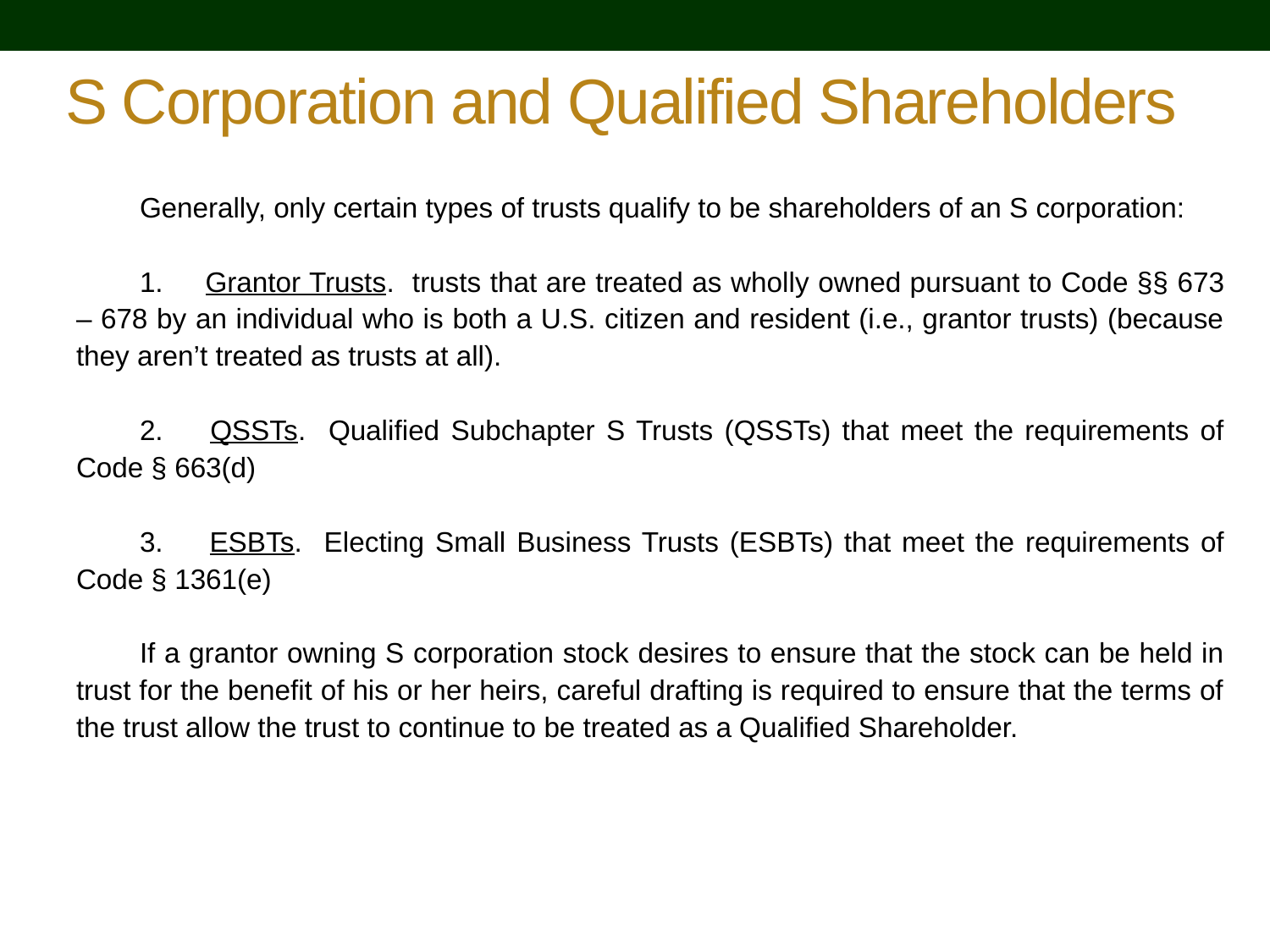

# S Corporation and Qualified Shareholders
Generally, only certain types of trusts qualify to be shareholders of an S corporation:

1.  	Grantor Trusts.  trusts that are treated as wholly owned pursuant to Code §§ 673 – 678 by an individual who is both a U.S. citizen and resident (i.e., grantor trusts) (because they aren’t treated as trusts at all).

2.  	QSSTs.  Qualified Subchapter S Trusts (QSSTs) that meet the requirements of Code § 663(d)

3.  	ESBTs.  Electing Small Business Trusts (ESBTs) that meet the requirements of Code § 1361(e)

If a grantor owning S corporation stock desires to ensure that the stock can be held in trust for the benefit of his or her heirs, careful drafting is required to ensure that the terms of the trust allow the trust to continue to be treated as a Qualified Shareholder.